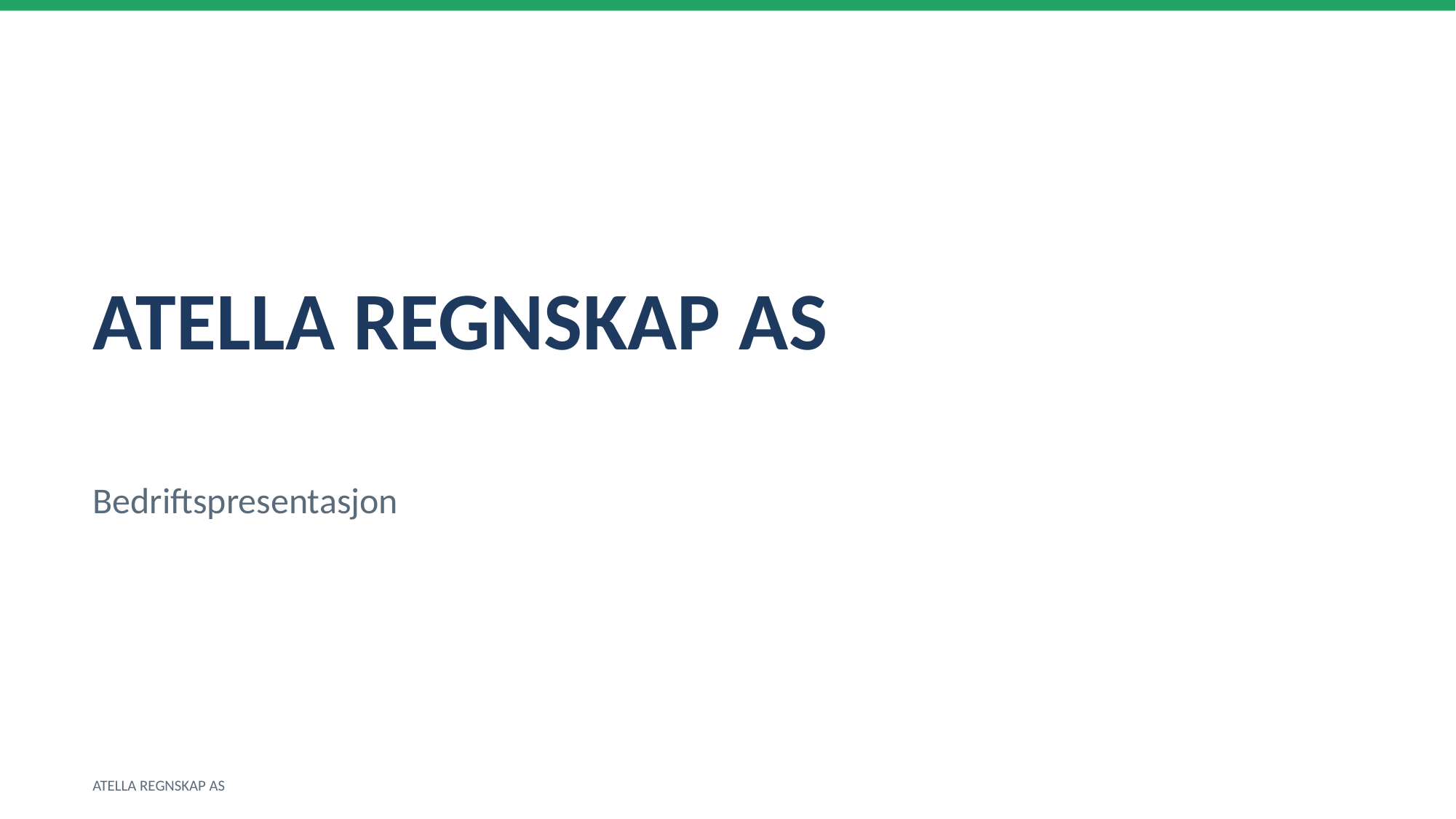

ATELLA REGNSKAP AS
Bedriftspresentasjon
ATELLA REGNSKAP AS